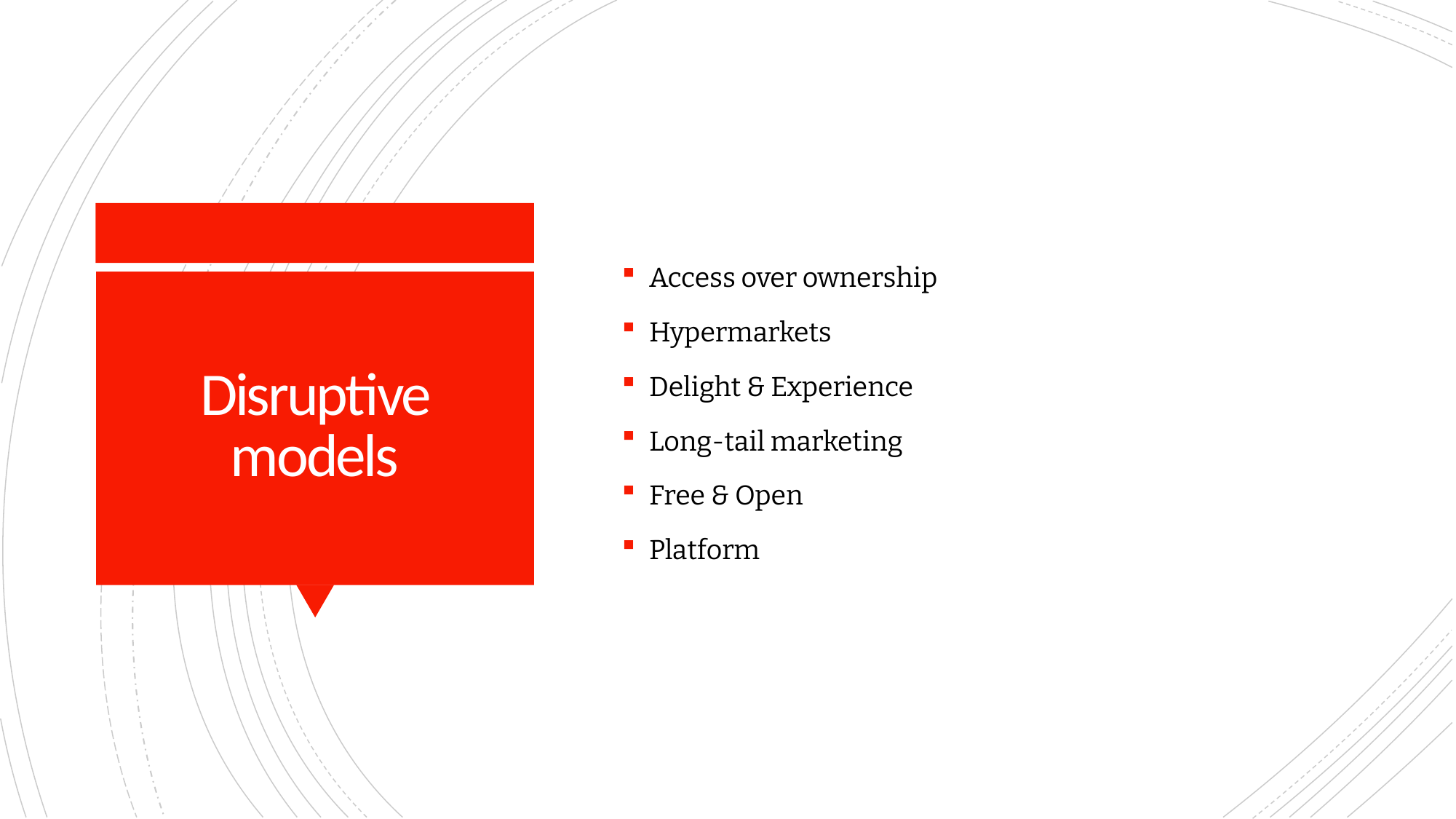

Access over ownership
Hypermarkets
Delight & Experience
Long-tail marketing
Free & Open
Platform
# Disruptive models